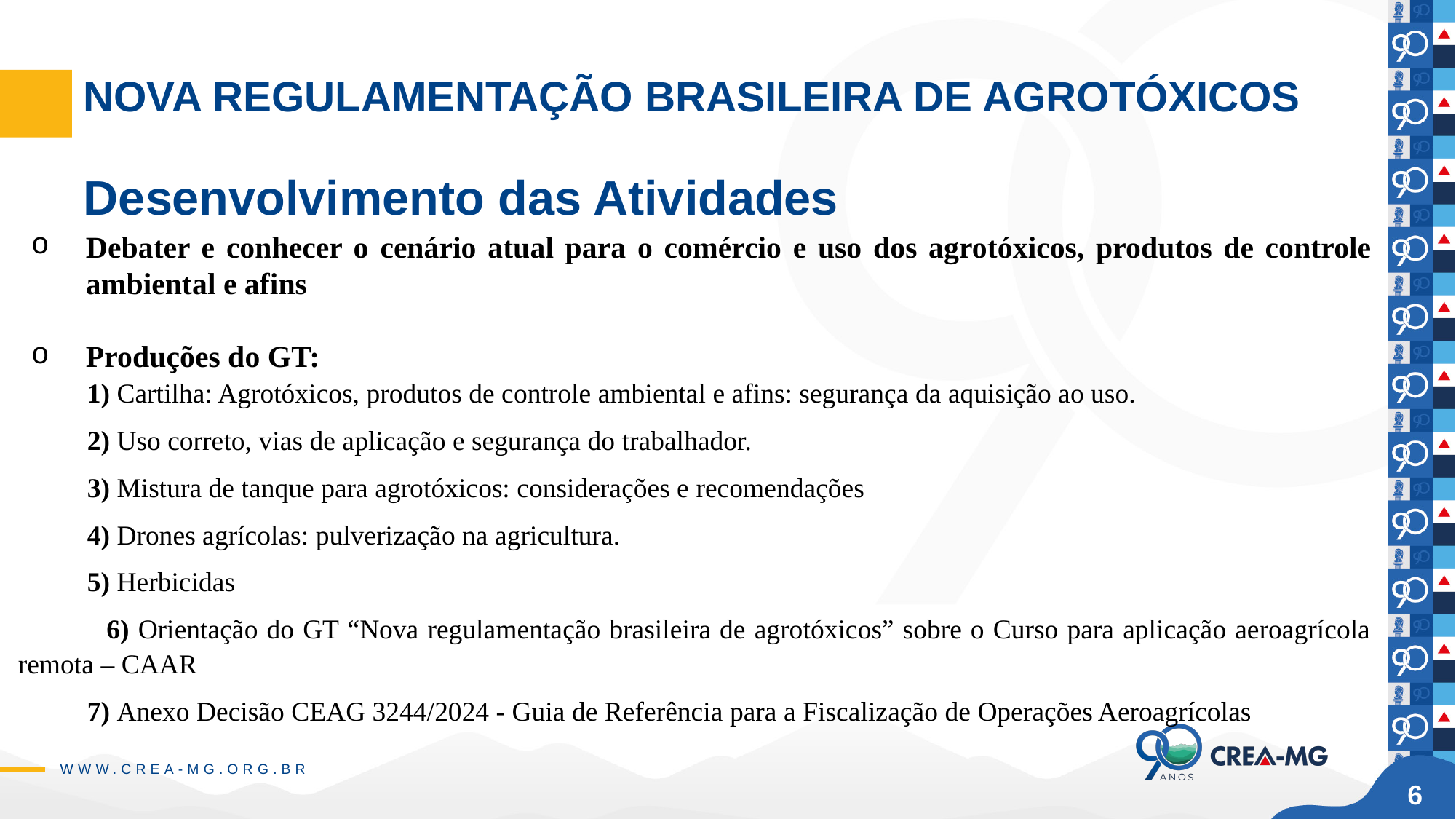

# NOVA REGULAMENTAÇÃO BRASILEIRA DE AGROTÓXICOS Desenvolvimento das Atividades
Debater e conhecer o cenário atual para o comércio e uso dos agrotóxicos, produtos de controle ambiental e afins

Produções do GT:
          1) Cartilha: Agrotóxicos, produtos de controle ambiental e afins: segurança da aquisição ao uso.
          2) Uso correto, vias de aplicação e segurança do trabalhador.
          3) Mistura de tanque para agrotóxicos: considerações e recomendações
          4) Drones agrícolas: pulverização na agricultura.
          5) Herbicidas
          6) Orientação do GT “Nova regulamentação brasileira de agrotóxicos” sobre o Curso para aplicação aeroagrícola remota – CAAR
          7) Anexo Decisão CEAG 3244/2024 - Guia de Referência para a Fiscalização de Operações Aeroagrícolas
6